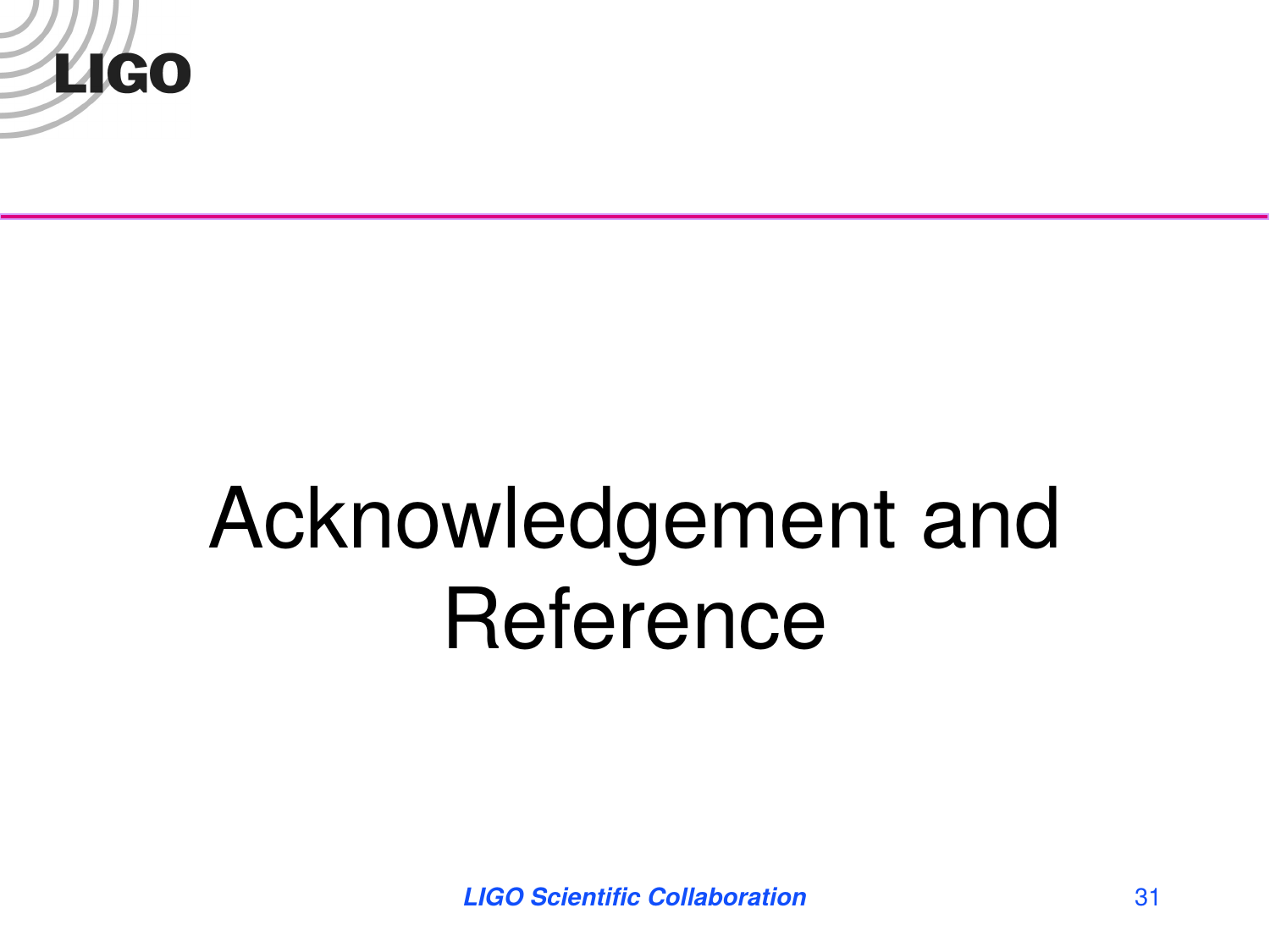

# Acknowledgement and Reference
LIGO Scientific Collaboration
31